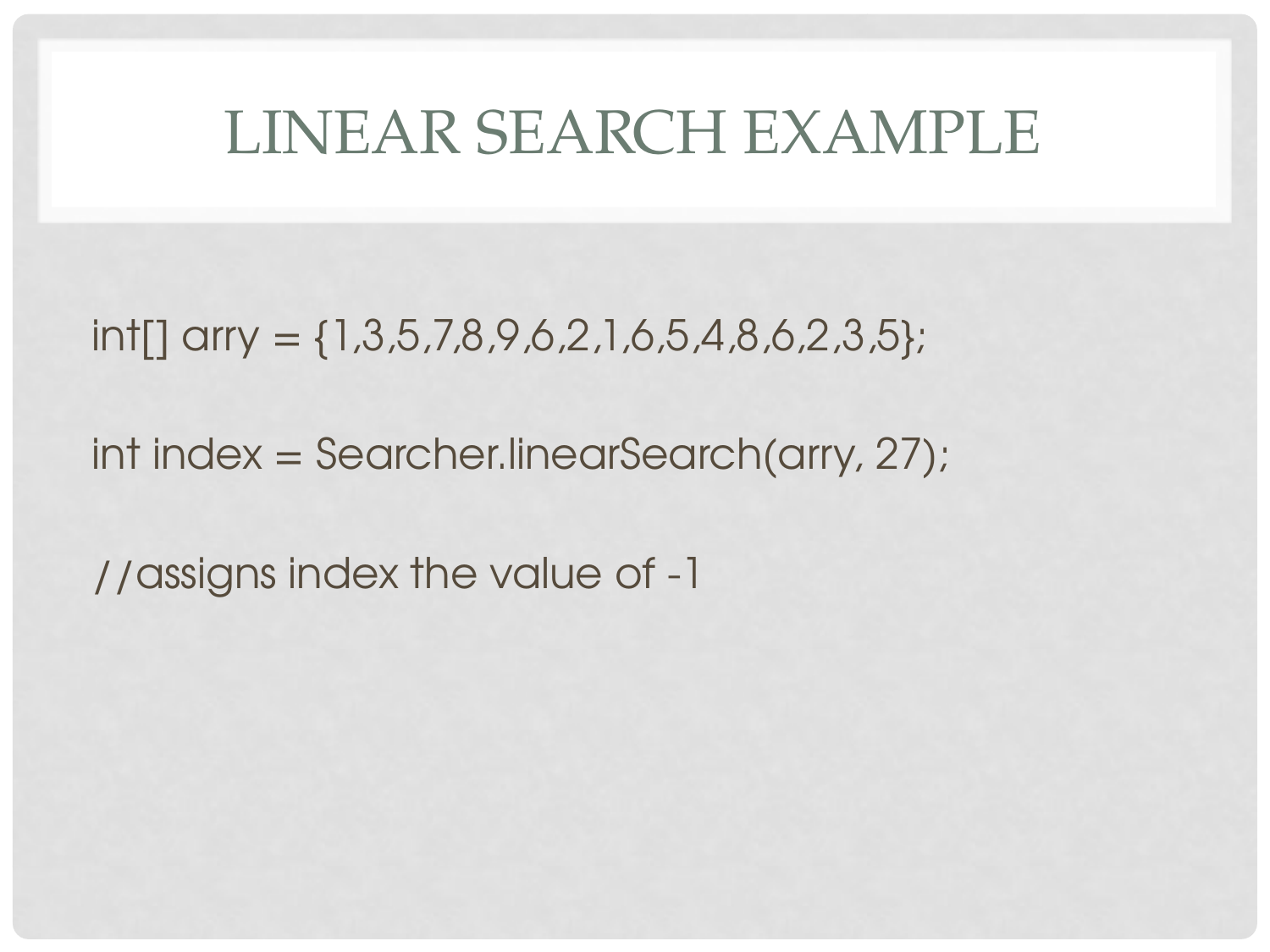

# Linear Search example

int[] arry = {1,3,5,7,8,9,6,2,1,6,5,4,8,6,2,3,5};

int index = Searcher.linearSearch(arry, 27);

//assigns index the value of -1